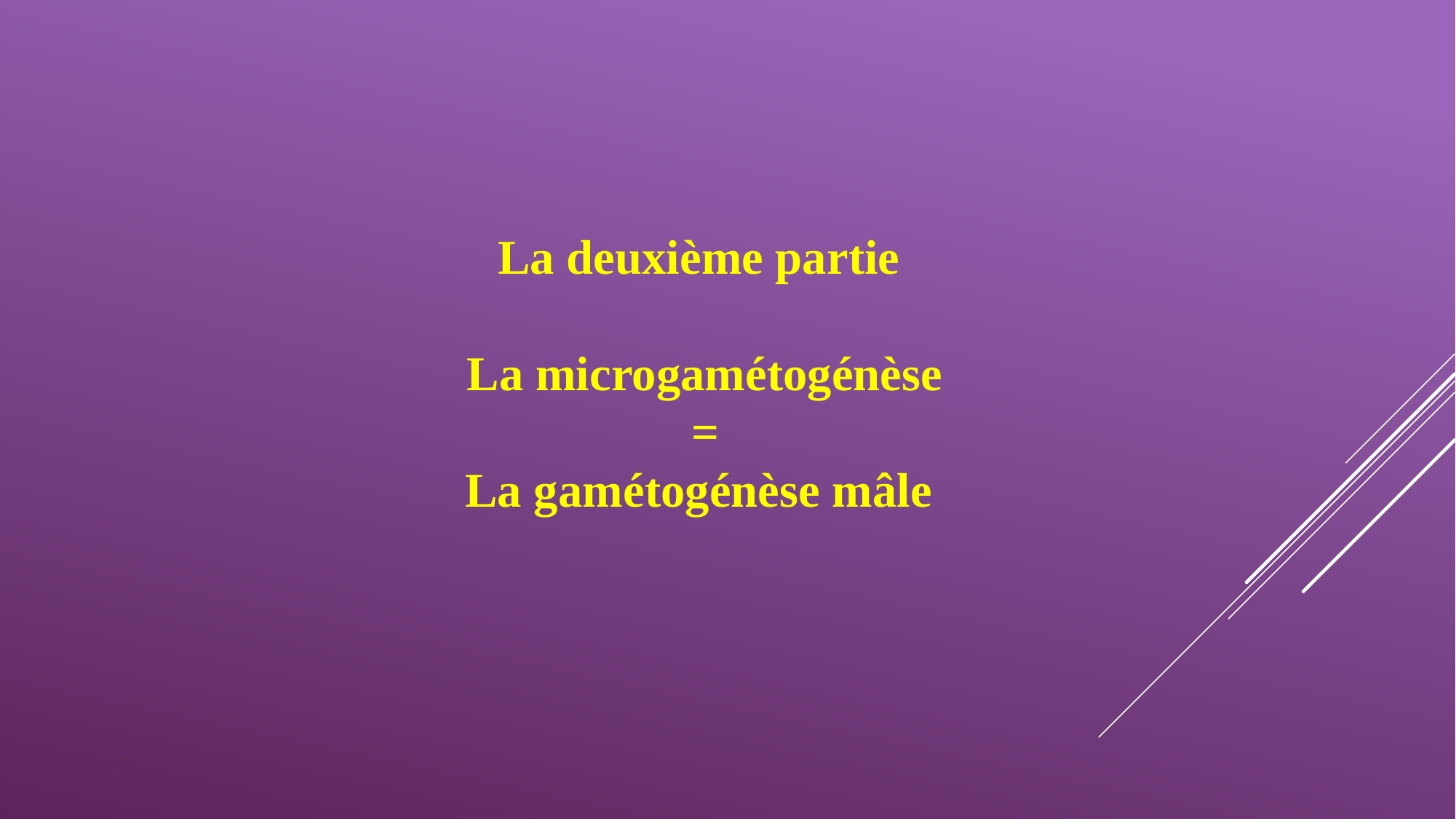

La deuxième partie

La microgamétogénèse
=
La gamétogénèse mâle